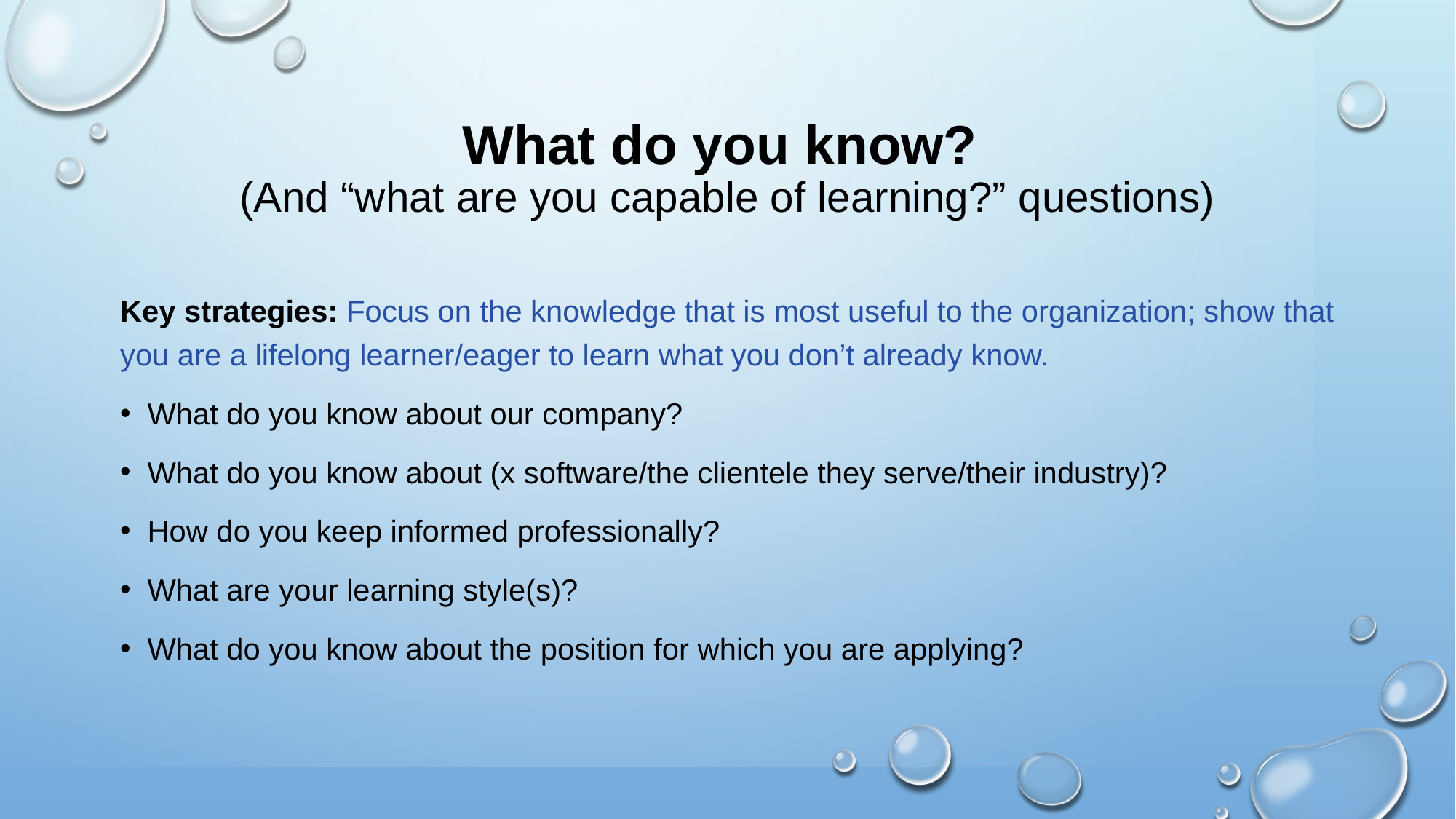

# What do you know? (And “what are you capable of learning?” questions)
Key strategies: Focus on the knowledge that is most useful to the organization; show that you are a lifelong learner/eager to learn what you don’t already know.
What do you know about our company?
What do you know about (x software/the clientele they serve/their industry)?
How do you keep informed professionally?
What are your learning style(s)?
What do you know about the position for which you are applying?